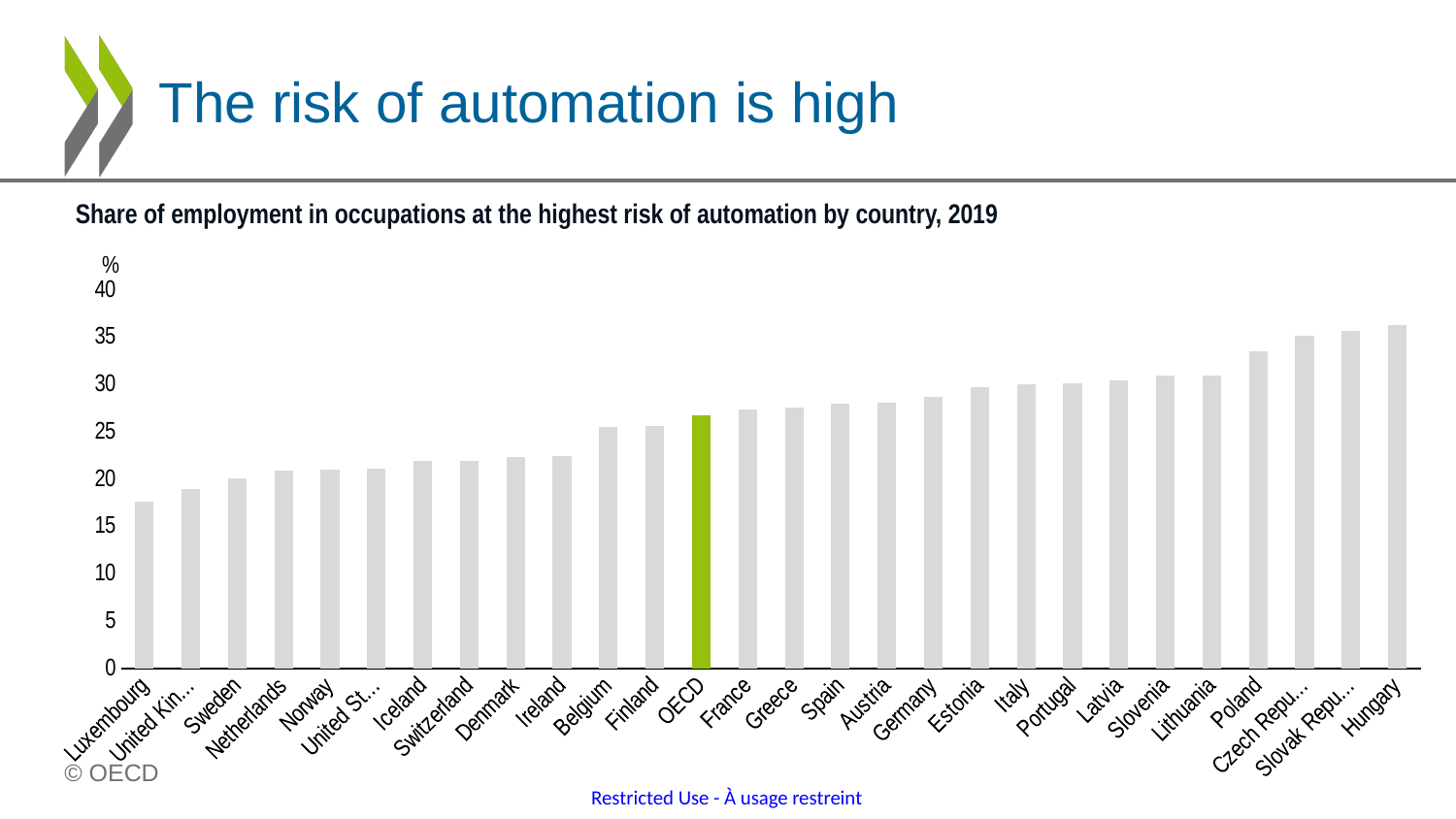

# The risk of automation is high
Share of employment in occupations at the highest risk of automation by country, 2019

### Chart

| Category | high risk |
|---|---|
| Luxembourg | 17.651665210723877 |
| United Kingdom | 18.963411450386047 |
| Sweden | 20.143140852451324 |
| Netherlands | 20.9294855594635 |
| Norway | 20.999987423419952 |
| United States | 21.180017292499542 |
| Iceland | 21.92348539829254 |
| Switzerland | 21.9583198428154 |
| Denmark | 22.36217111349106 |
| Ireland | 22.48762845993042 |
| Belgium | 25.5718857049942 |
| Finland | 25.62851905822754 |
| OECD | 26.772310281241378 |
| France | 27.390283346176147 |
| Greece | 27.559858560562134 |
| Spain | 27.988725900650024 |
| Austria | 28.144624829292297 |
| Germany | 28.704732656478882 |
| Estonia | 29.782405495643616 |
| Italy | 30.073541402816772 |
| Portugal | 30.122429132461548 |
| Latvia | 30.46644628047943 |
| Slovenia | 30.98146915435791 |
| Lithuania | 31.00309669971466 |
| Poland | 33.535441756248474 |
| Czech Republic | 35.18814742565155 |
| Slovak Republic | 35.74279248714447 |
| Hungary | 36.36866509914398 |